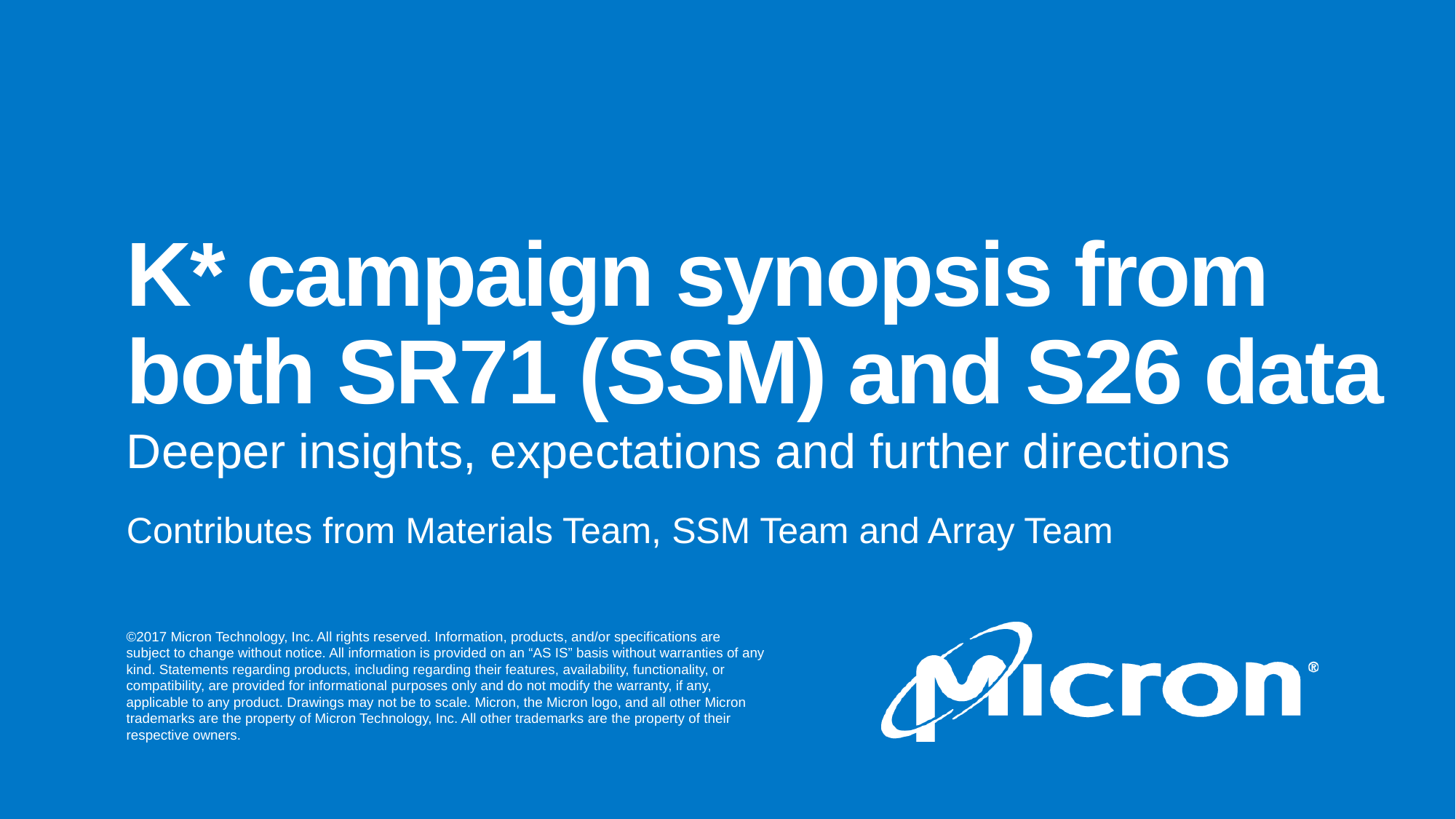

# K* campaign synopsis from both SR71 (SSM) and S26 data
Deeper insights, expectations and further directions
Contributes from Materials Team, SSM Team and Array Team